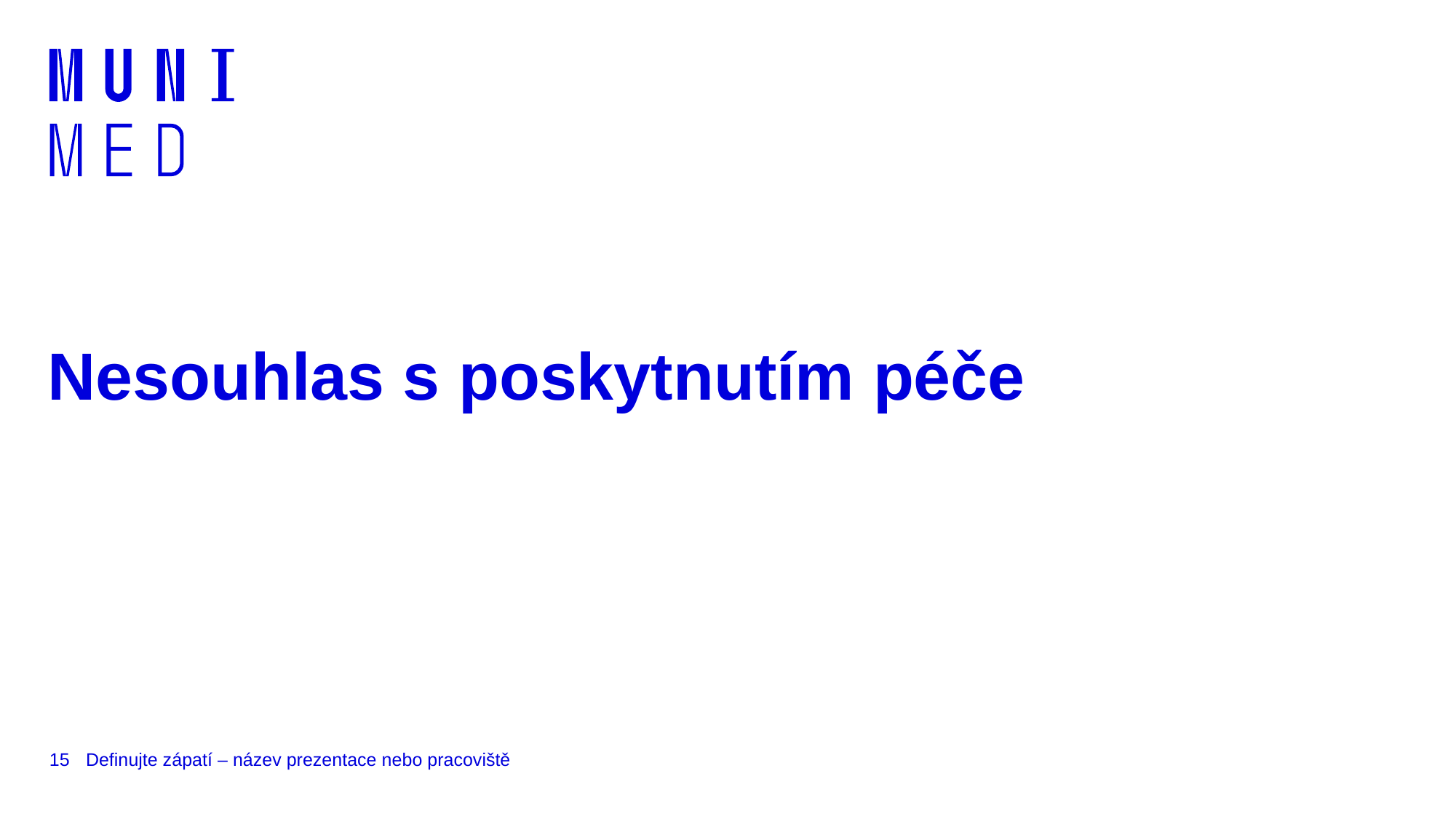

# Nesouhlas s poskytnutím péče

15
Definujte zápatí – název prezentace nebo pracoviště